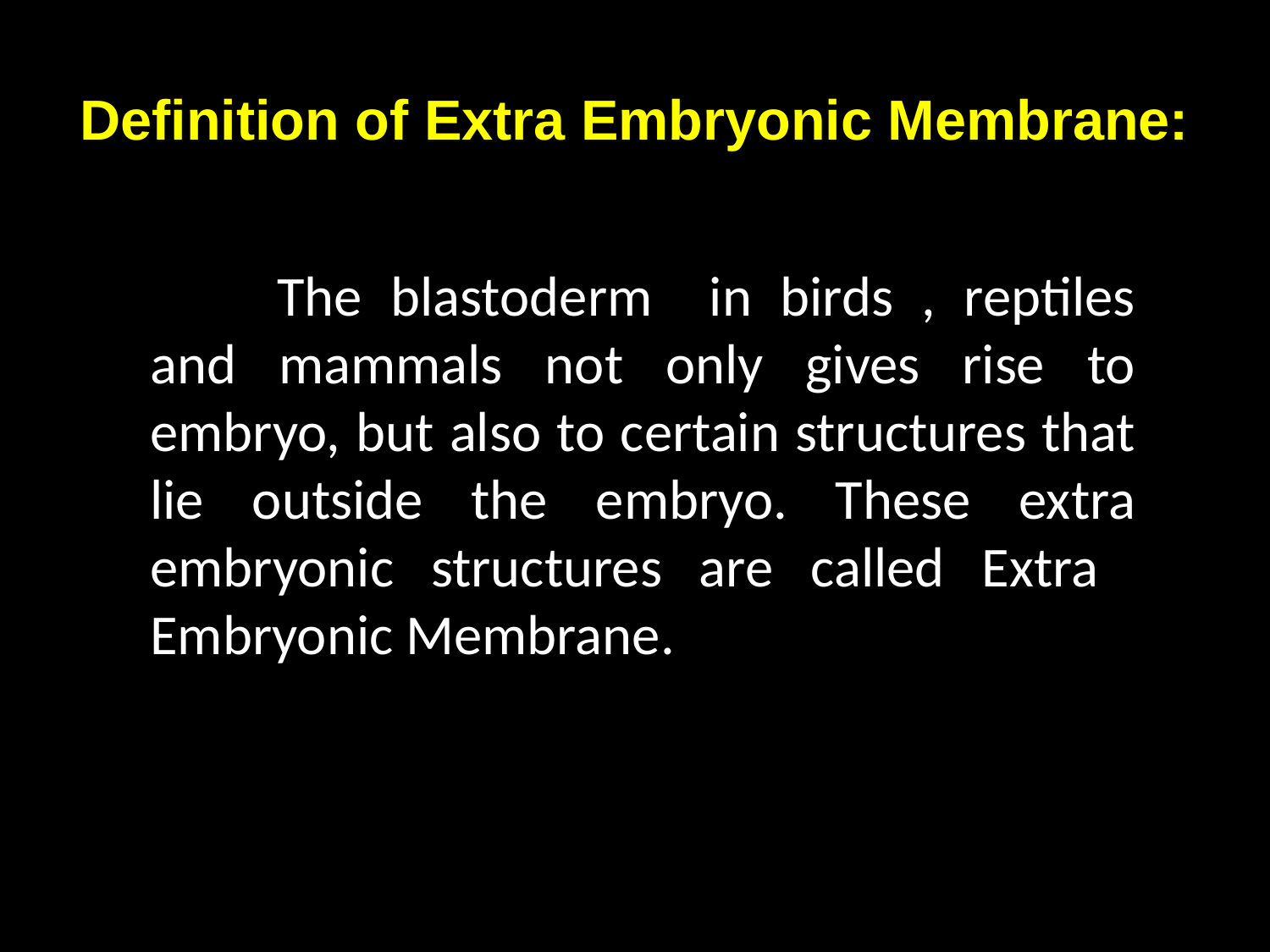

# Definition of Extra Embryonic Membrane:
	The blastoderm  in birds , reptiles and mammals not only gives rise to embryo, but also to certain structures that lie outside the embryo. These extra embryonic structures are called Extra  Embryonic Membrane.